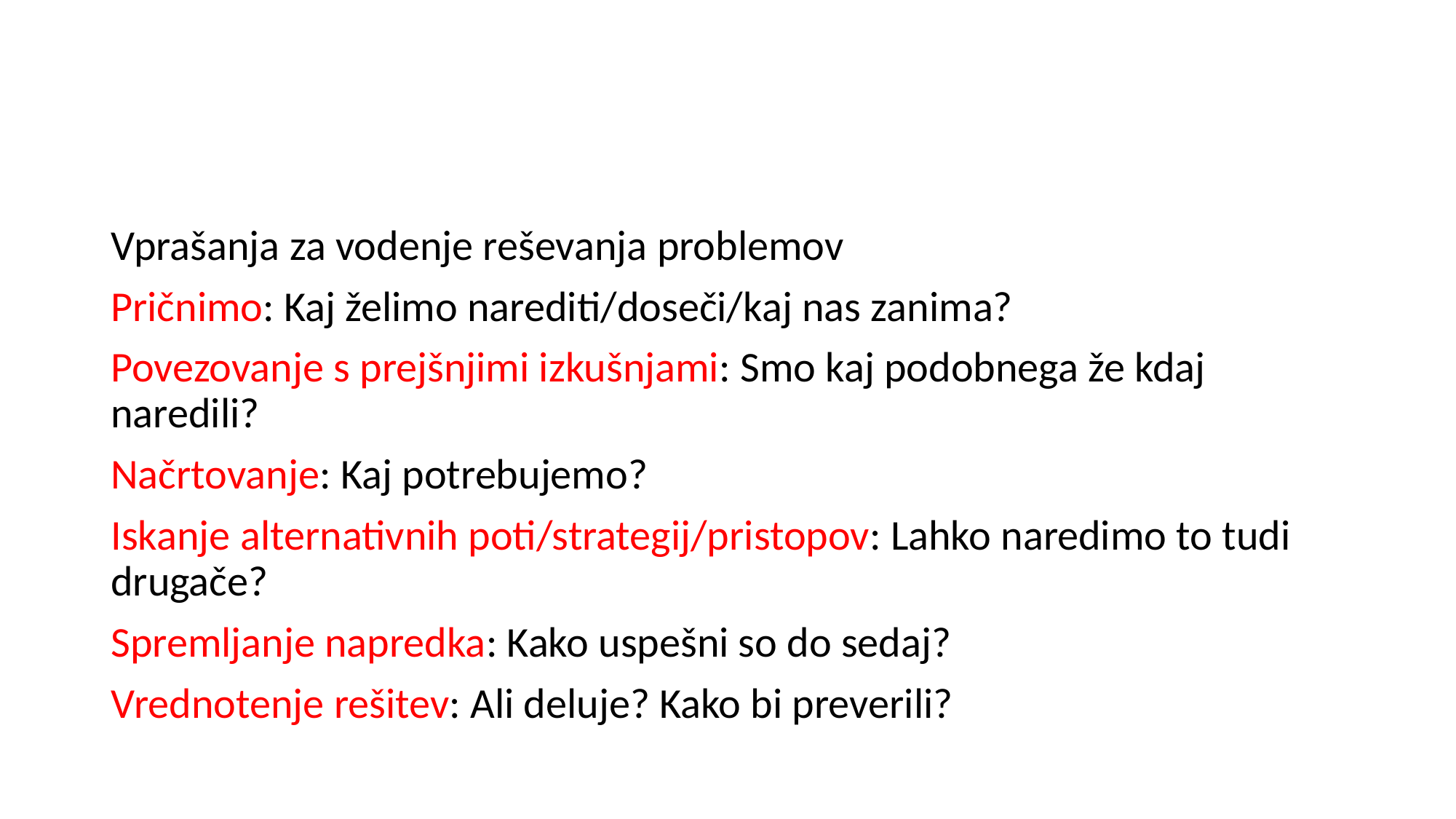

#
Vprašanja za vodenje reševanja problemov
Pričnimo: Kaj želimo narediti/doseči/kaj nas zanima?
Povezovanje s prejšnjimi izkušnjami: Smo kaj podobnega že kdaj naredili?
Načrtovanje: Kaj potrebujemo?
Iskanje alternativnih poti/strategij/pristopov: Lahko naredimo to tudi drugače?
Spremljanje napredka: Kako uspešni so do sedaj?
Vrednotenje rešitev: Ali deluje? Kako bi preverili?